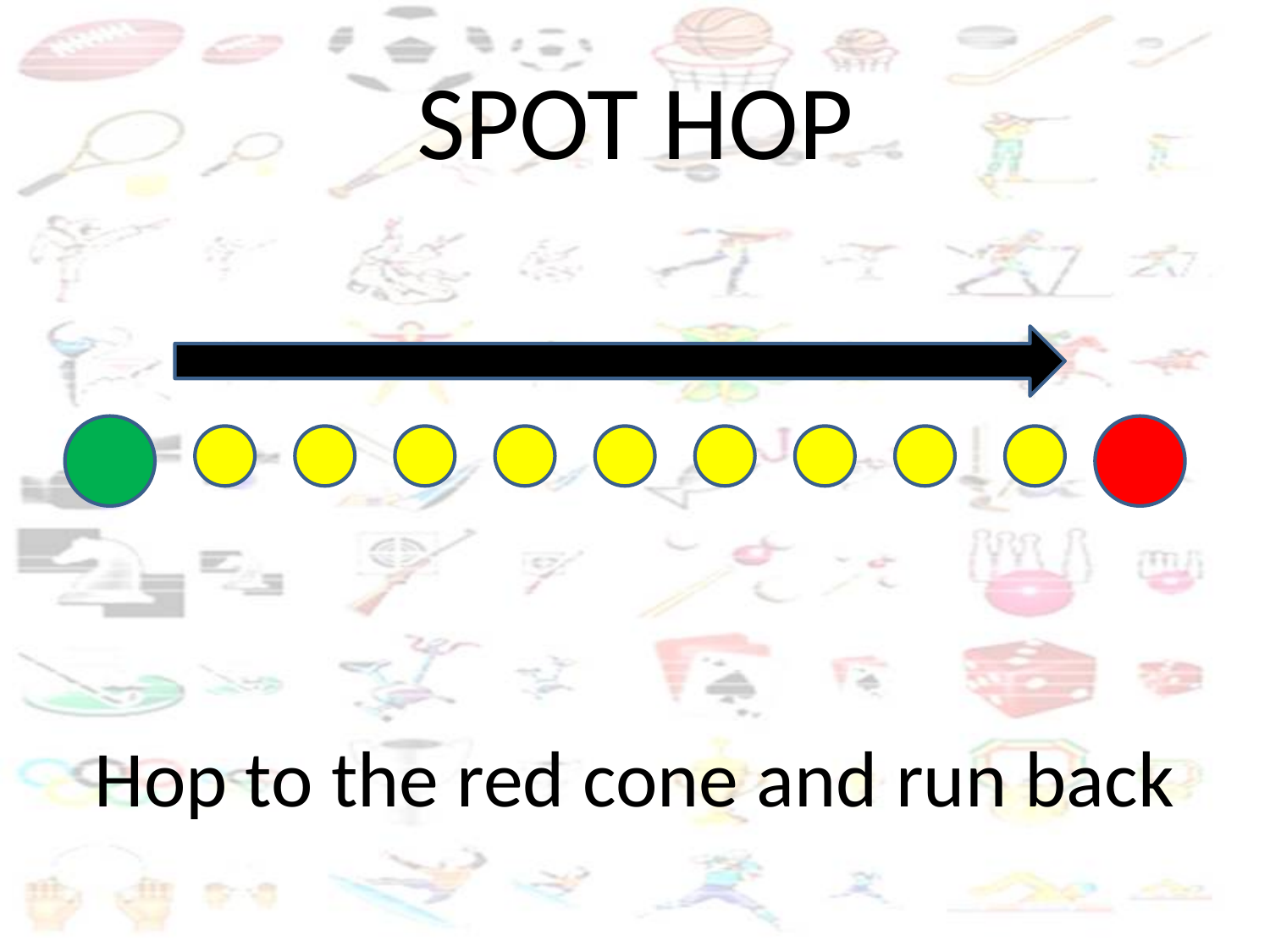

# SPOT HOP

Hop to the red cone and run back